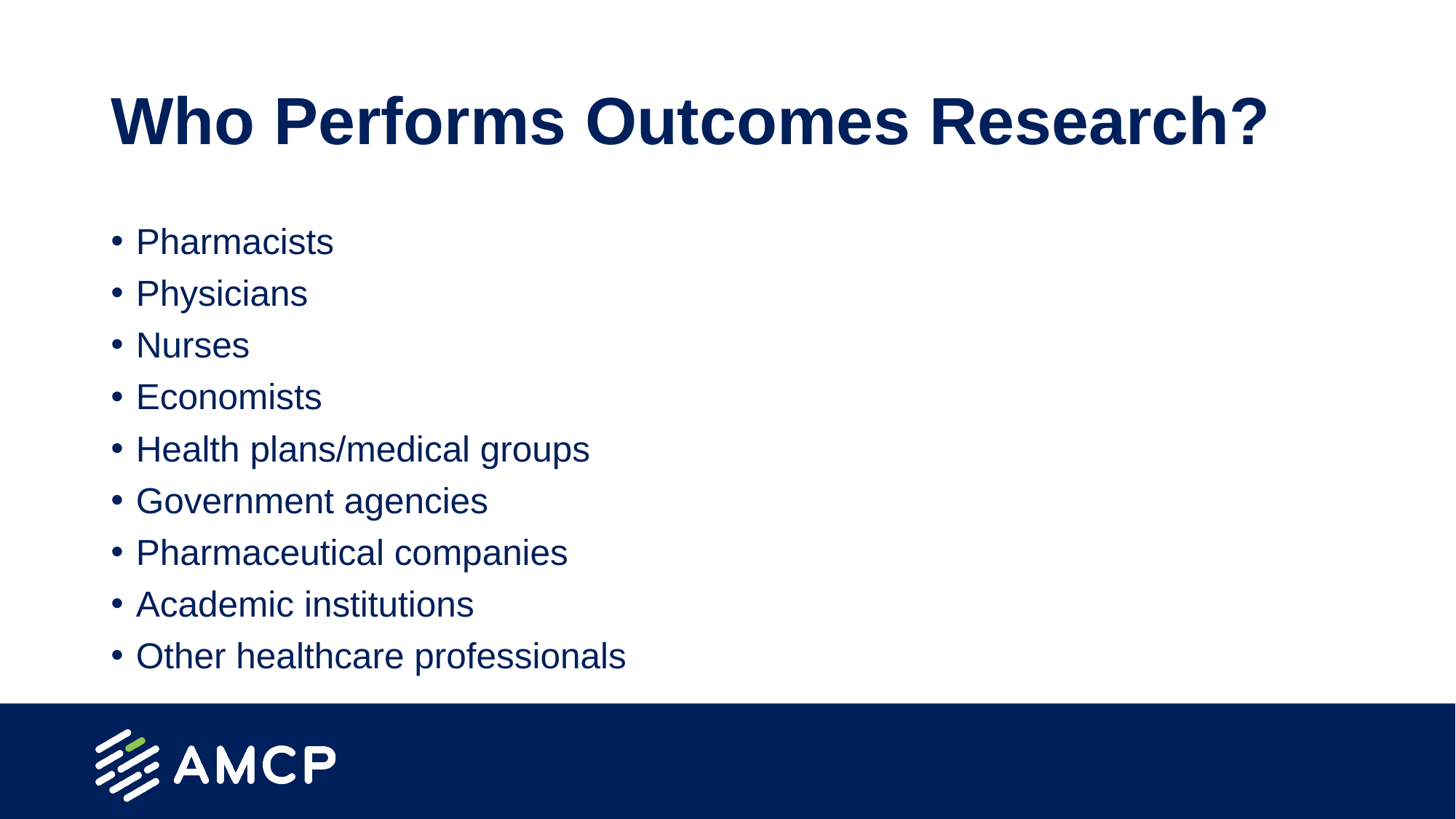

# Who Performs Outcomes Research?
Pharmacists
Physicians
Nurses
Economists
Health plans/medical groups
Government agencies
Pharmaceutical companies
Academic institutions
Other healthcare professionals